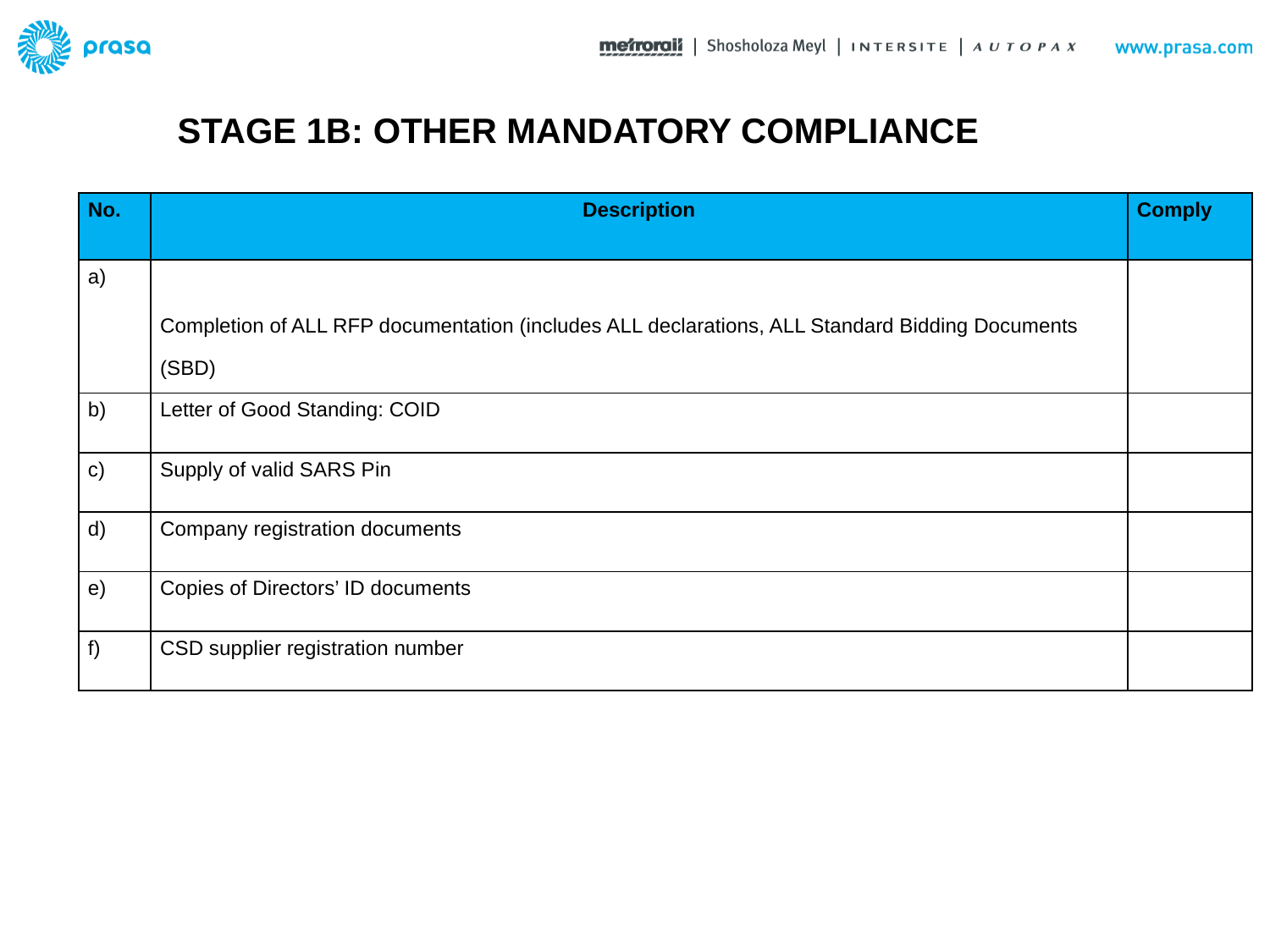

STAGE 1B: OTHER MANDATORY COMPLIANCE

| No. | Description | Comply |
| --- | --- | --- |
| a) | Completion of ALL RFP documentation (includes ALL declarations, ALL Standard Bidding Documents (SBD) |  |
| b) | Letter of Good Standing: COID |  |
| c) | Supply of valid SARS Pin |  |
| d) | Company registration documents |  |
| e) | Copies of Directors’ ID documents |  |
| f) | CSD supplier registration number |  |